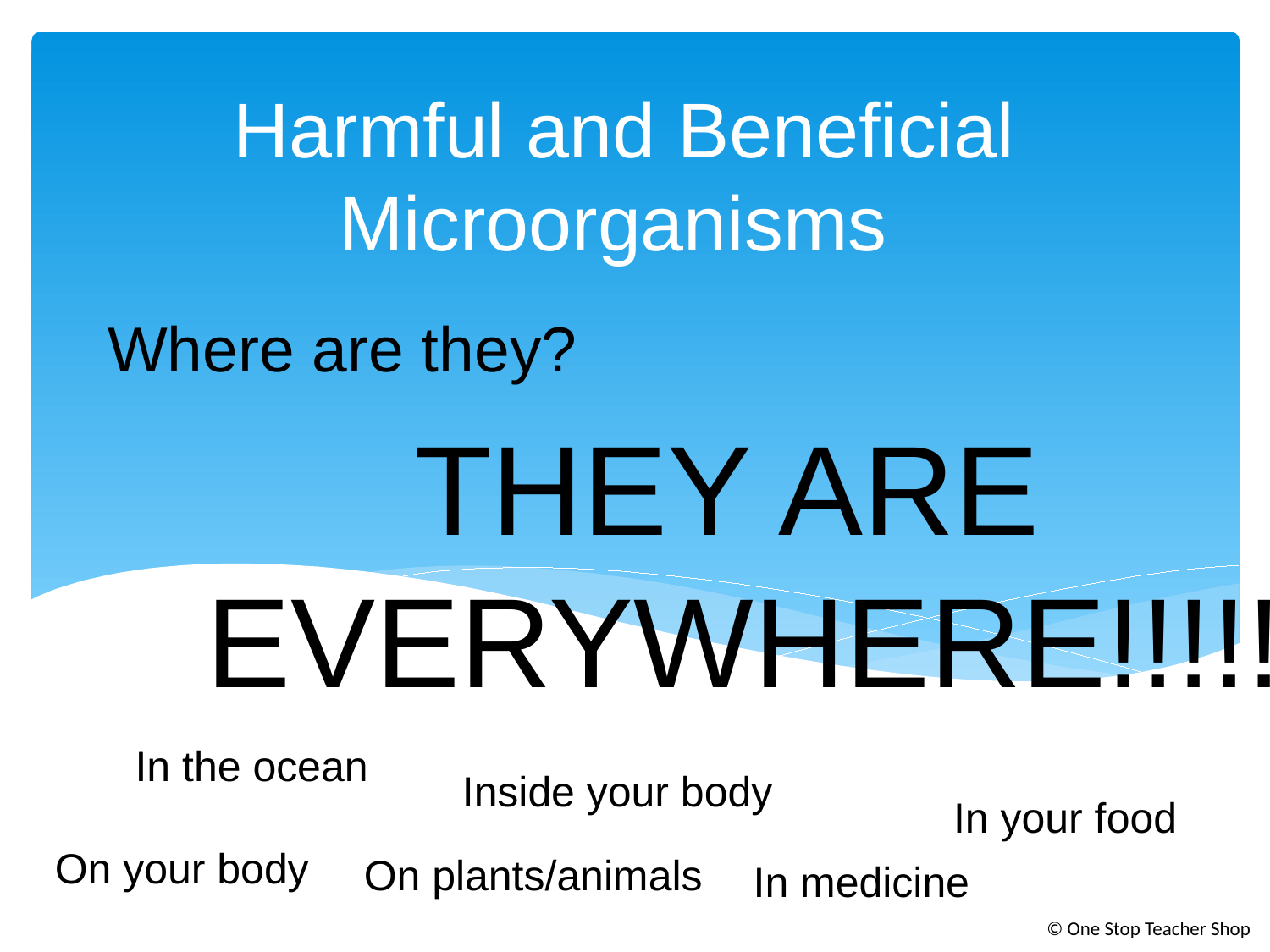

# Harmful and Beneficial Microorganisms
Where are they?
THEY ARE
EVERYWHERE!!!!!
In the ocean
Inside your body
In your food
On your body
On plants/animals
In medicine
© One Stop Teacher Shop